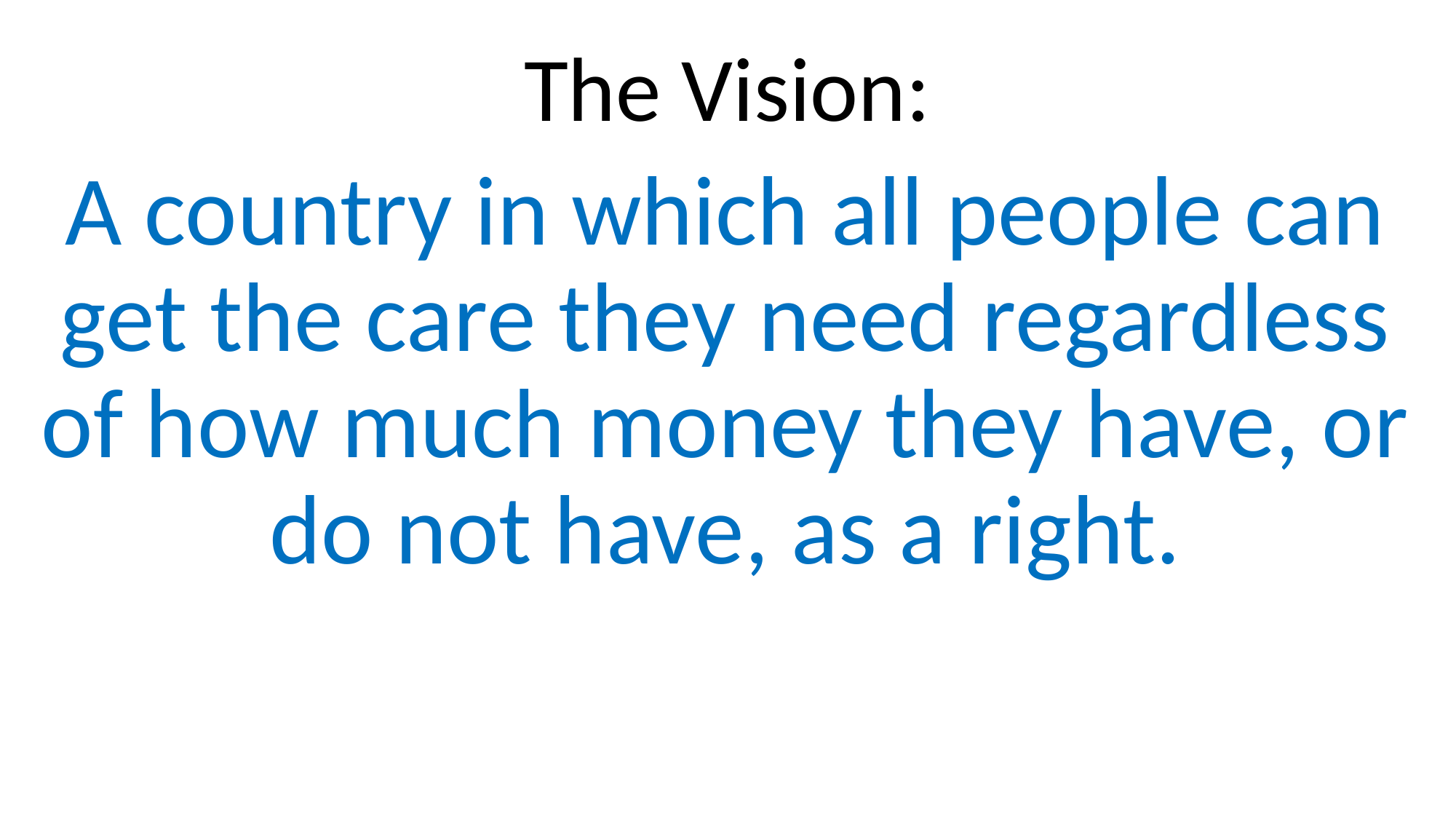

# The Vision:
A country in which all people can get the care they need regardless of how much money they have, or do not have, as a right.